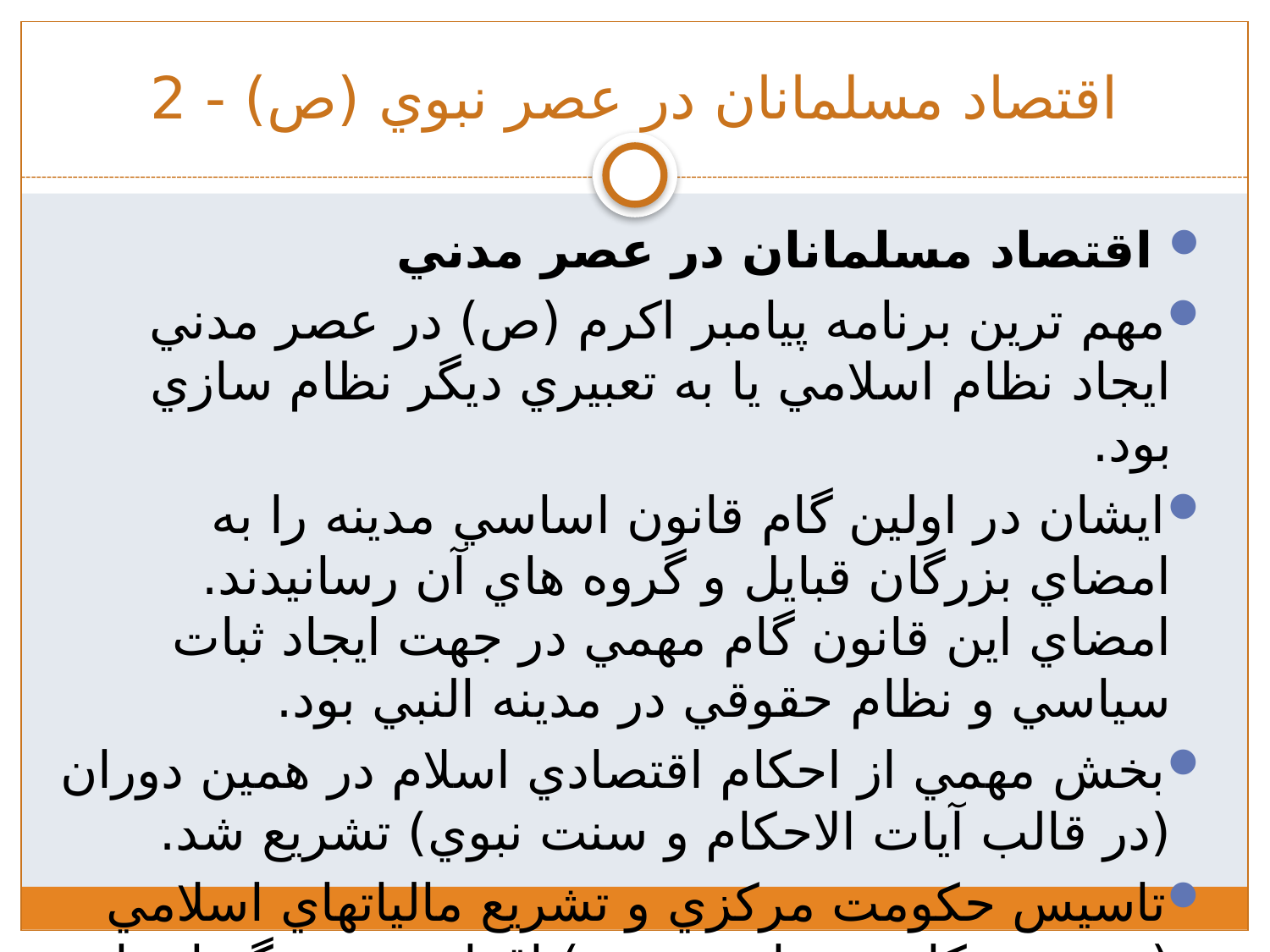

# اقتصاد مسلمانان در عصر نبوي (ص) - 2
 اقتصاد مسلمانان در عصر مدني
مهم ترين برنامه پيامبر اکرم (ص) در عصر مدني ايجاد نظام اسلامي يا به تعبيري ديگر نظام سازي بود.
ايشان در اولين گام قانون اساسي مدينه را به امضاي بزرگان قبايل و گروه هاي آن رسانيدند. امضاي اين قانون گام مهمي در جهت ايجاد ثبات سياسي و نظام حقوقي در مدينه النبي بود.
بخش مهمي از احکام اقتصادي اسلام در همين دوران (در قالب آيات الاحكام و سنت نبوي) تشريع شد.
تاسيس حكومت مركزي و تشريع ماليات­هاي اسلامي (خمس، زكات، خراج و جزيه) اقدام مهم ديگر ايشان در عصر مدني بود.